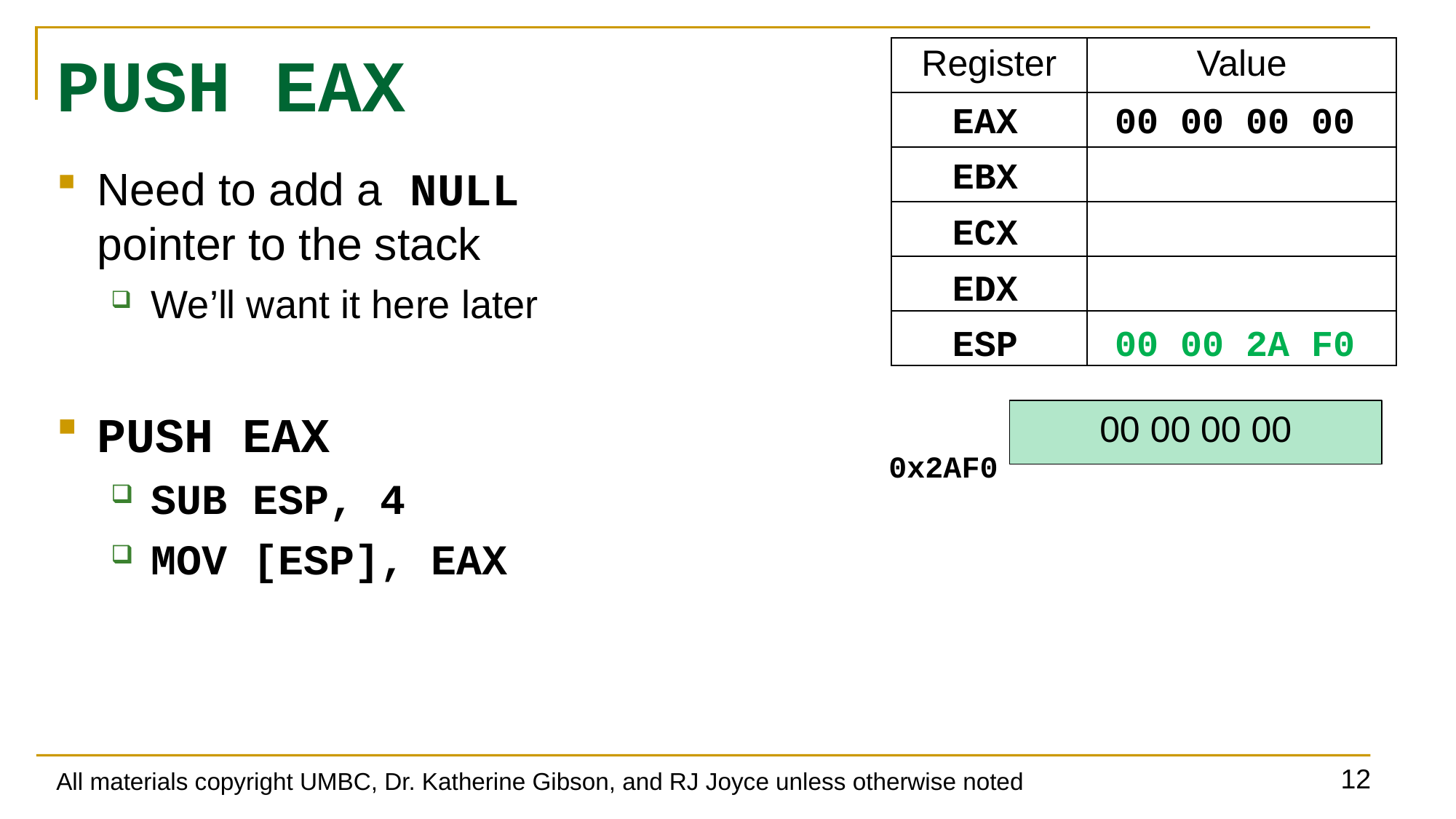

# PUSH EAX
| Register | Value |
| --- | --- |
|  |  |
|  |  |
|  |  |
|  |  |
|  |  |
EAX
EBX
ECX
EDX
ESP
00 00 00 00

Need to add a NULL
pointer to the stack
We’ll want it here later

PUSH EAX
SUB ESP, 4
MOV [ESP], EAX

00 00 2A F0
00 00 00 00
0x2AF0